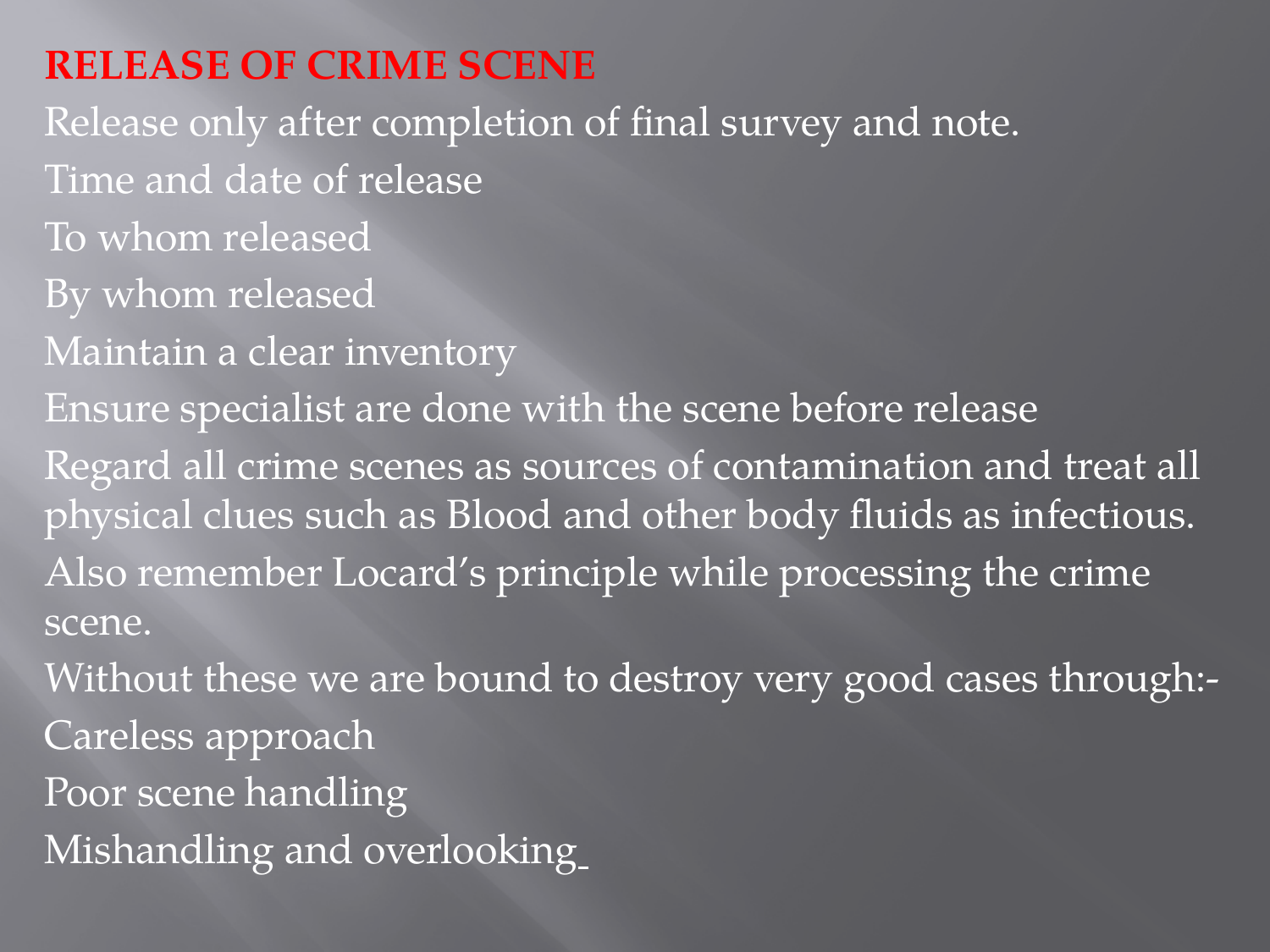

RELEASE OF CRIME SCENE
Release only after completion of final survey and note.
Time and date of release
To whom released
By whom released
Maintain a clear inventory
Ensure specialist are done with the scene before release
Regard all crime scenes as sources of contamination and treat all physical clues such as Blood and other body fluids as infectious.
Also remember Locard’s principle while processing the crime scene.
Without these we are bound to destroy very good cases through:-
Careless approach
Poor scene handling
Mishandling and overlooking